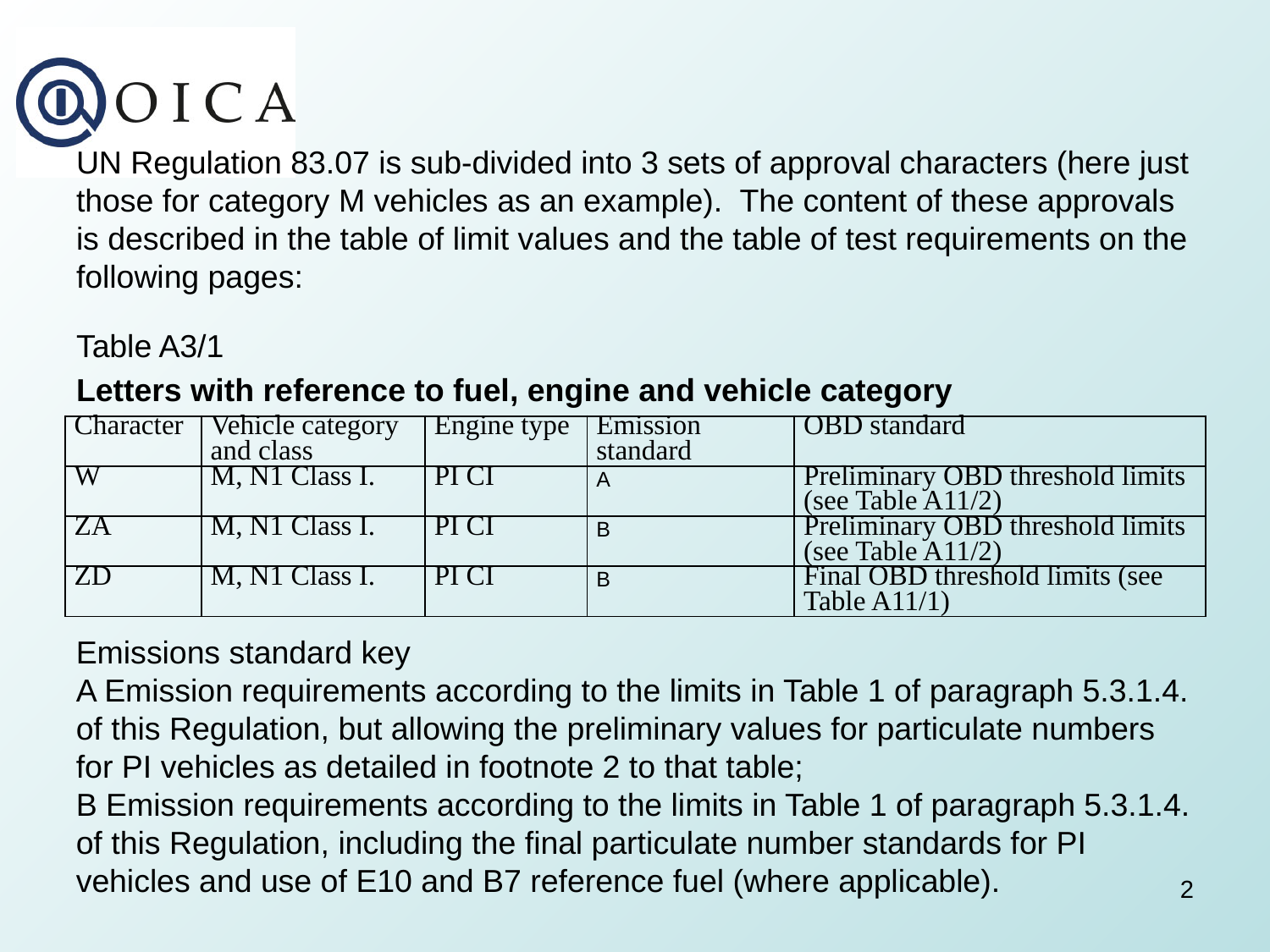

UN Regulation 83.07 is sub-divided into 3 sets of approval characters (here just those for category M vehicles as an example).  The content of these approvals is described in the table of limit values and the table of test requirements on the following pages:

Table A3/1
Letters with reference to fuel, engine and vehicle category

| Character | Vehicle category and class | Engine type | Emission standard | OBD standard |
| --- | --- | --- | --- | --- |
| W | M, N1 Class I. | PI CI | A | Preliminary OBD threshold limits (see Table A11/2) |
| ZA | M, N1 Class I. | PI CI | B | Preliminary OBD threshold limits (see Table A11/2) |
| ZD | M, N1 Class I. | PI CI | B | Final OBD threshold limits (see Table A11/1) |
Emissions standard key
A Emission requirements according to the limits in Table 1 of paragraph 5.3.1.4. of this Regulation, but allowing the preliminary values for particulate numbers for PI vehicles as detailed in footnote 2 to that table;
B Emission requirements according to the limits in Table 1 of paragraph 5.3.1.4. of this Regulation, including the final particulate number standards for PI vehicles and use of E10 and B7 reference fuel (where applicable).
2